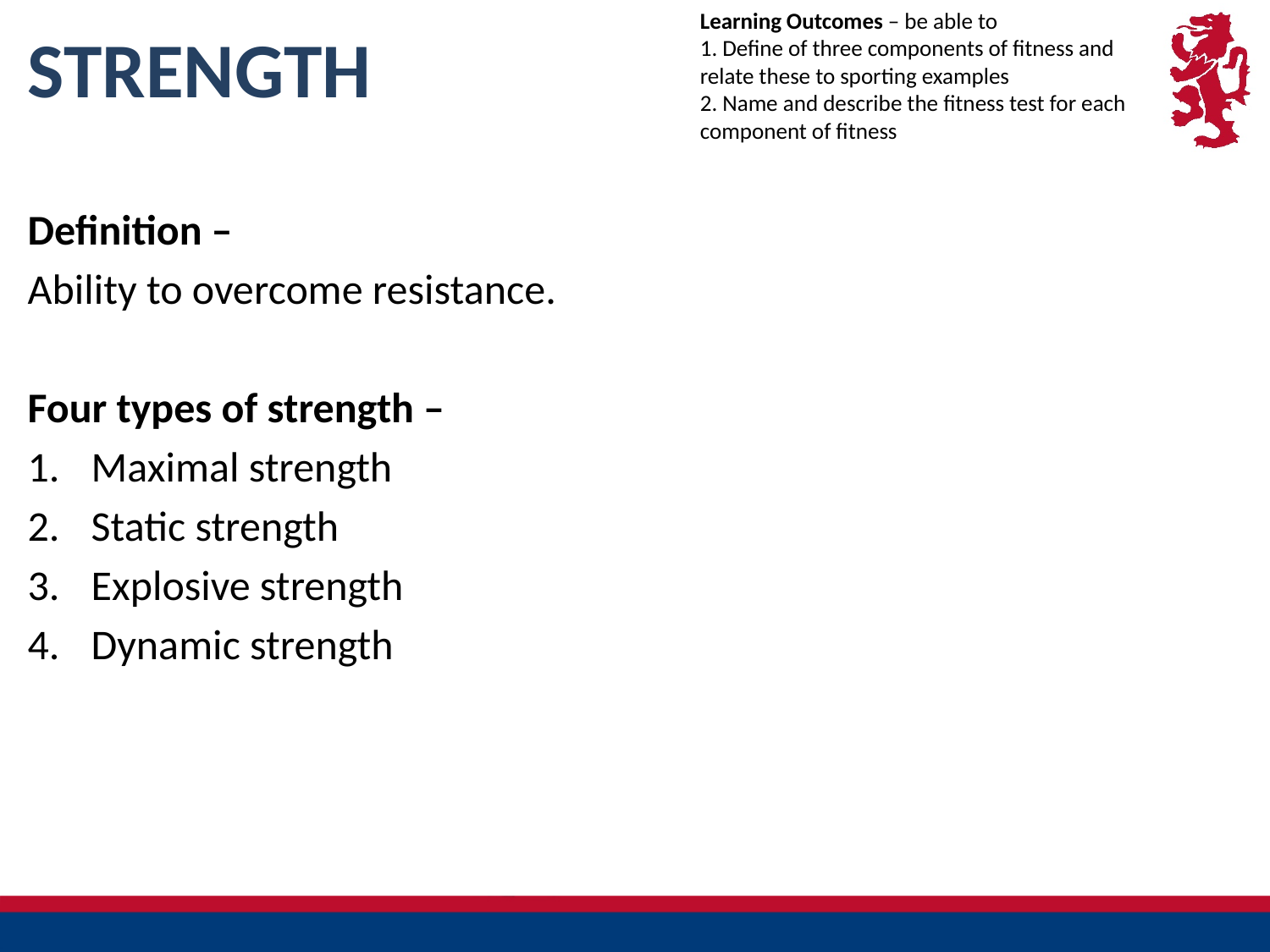

Learning Outcomes – be able to
1. Define of three components of fitness and relate these to sporting examples
2. Name and describe the fitness test for each component of fitness
# STRENGTH
Definition –
Ability to overcome resistance.

Four types of strength –
Maximal strength
Static strength
Explosive strength
Dynamic strength